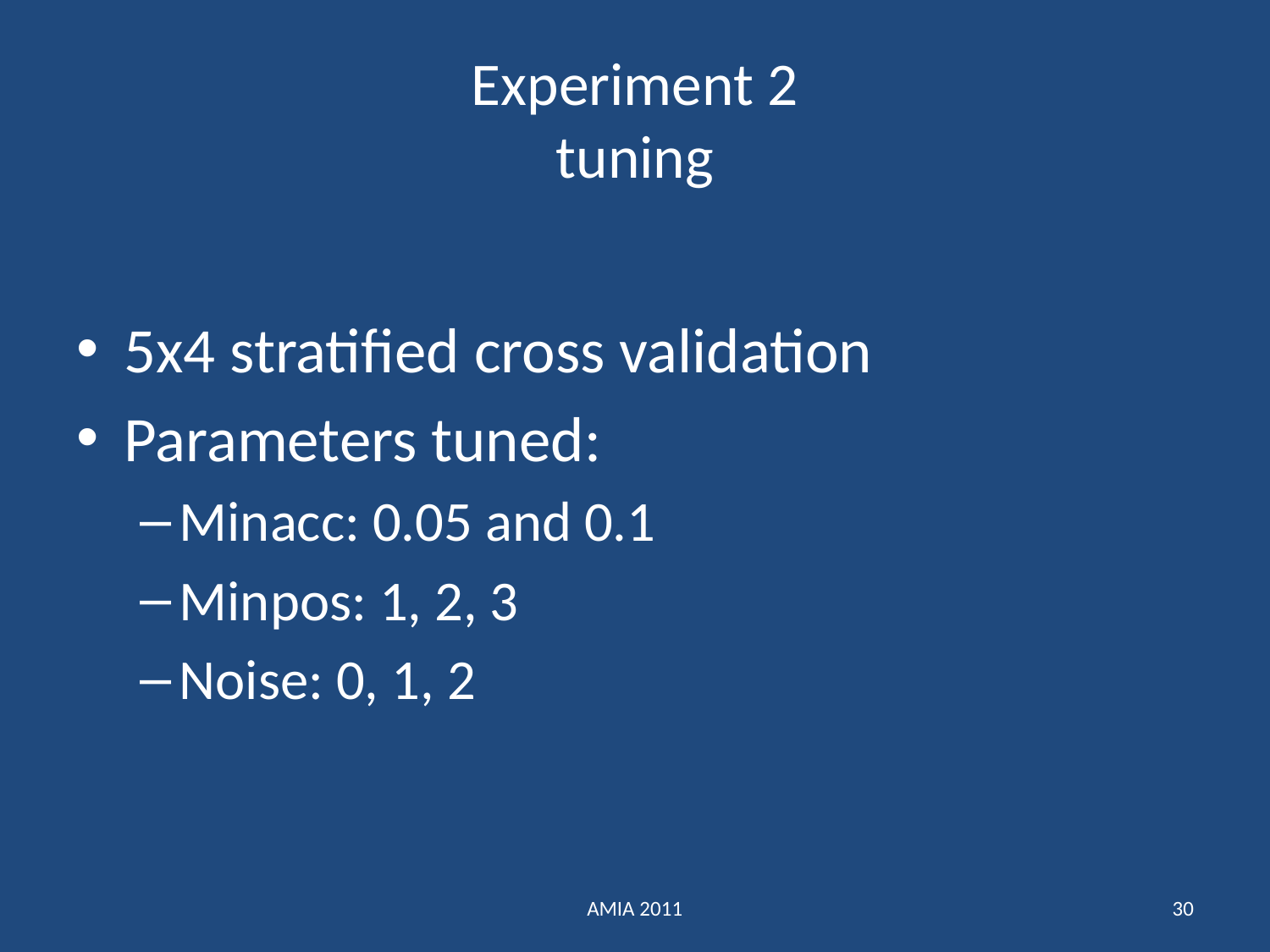

# Experiment 2 tuning

5x4 stratified cross validation
Parameters tuned:
Minacc: 0.05 and 0.1
Minpos: 1, 2, 3
Noise: 0, 1, 2

AMIA 2011
30